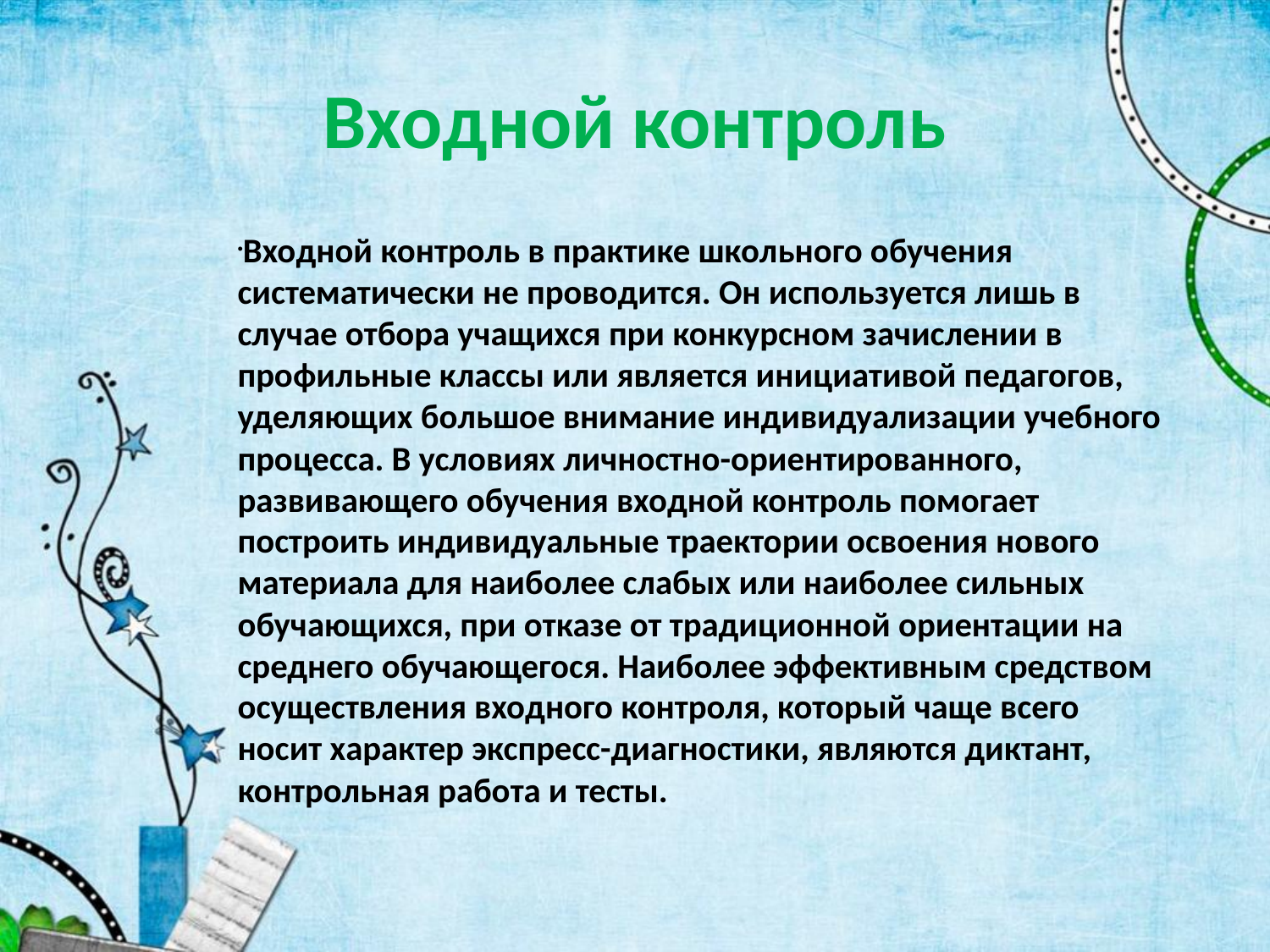

# Входной контроль
Входной контроль в практике школьного обучения систематически не проводится. Он используется лишь в случае отбора учащихся при конкурсном зачислении в профильные классы или является инициативой педагогов, уделяющих большое внимание индивидуализации учебного процесса. В условиях личностно-ориентированного, развивающего обучения входной контроль помогает построить индивидуальные траектории освоения нового материала для наиболее слабых или наиболее сильных обучающихся, при отказе от традиционной ориентации на  среднего обучающегося. Наиболее эффективным средством осуществления входного контроля, который чаще всего носит характер экспресс-диагностики, являются диктант, контрольная работа и тесты.